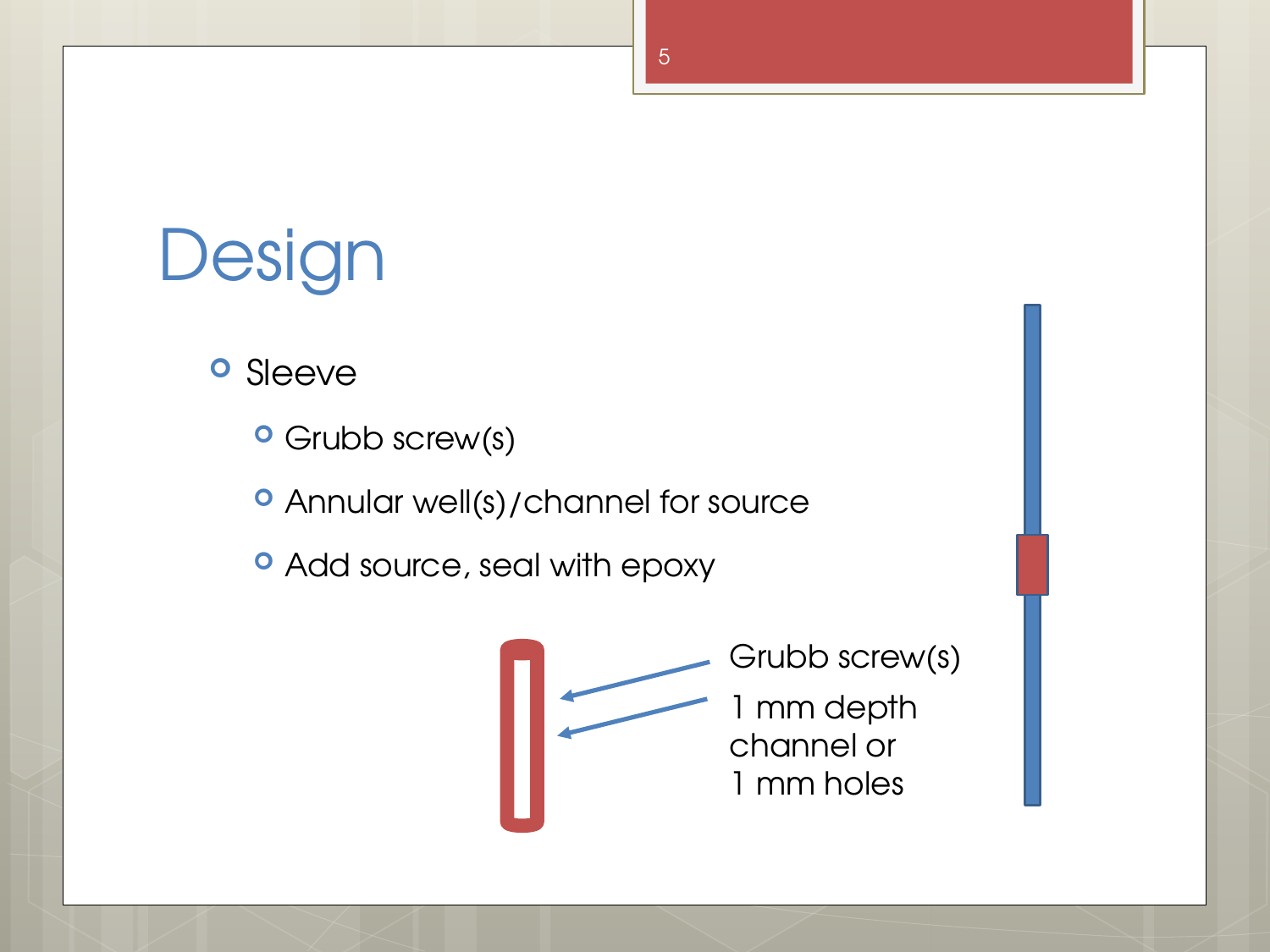

5
# Design

Sleeve
Grubb screw(s)
Annular well(s)/channel for source
Add source, seal with epoxy

Grubb screw(s)

1 mm depth
channel or
1 mm holes